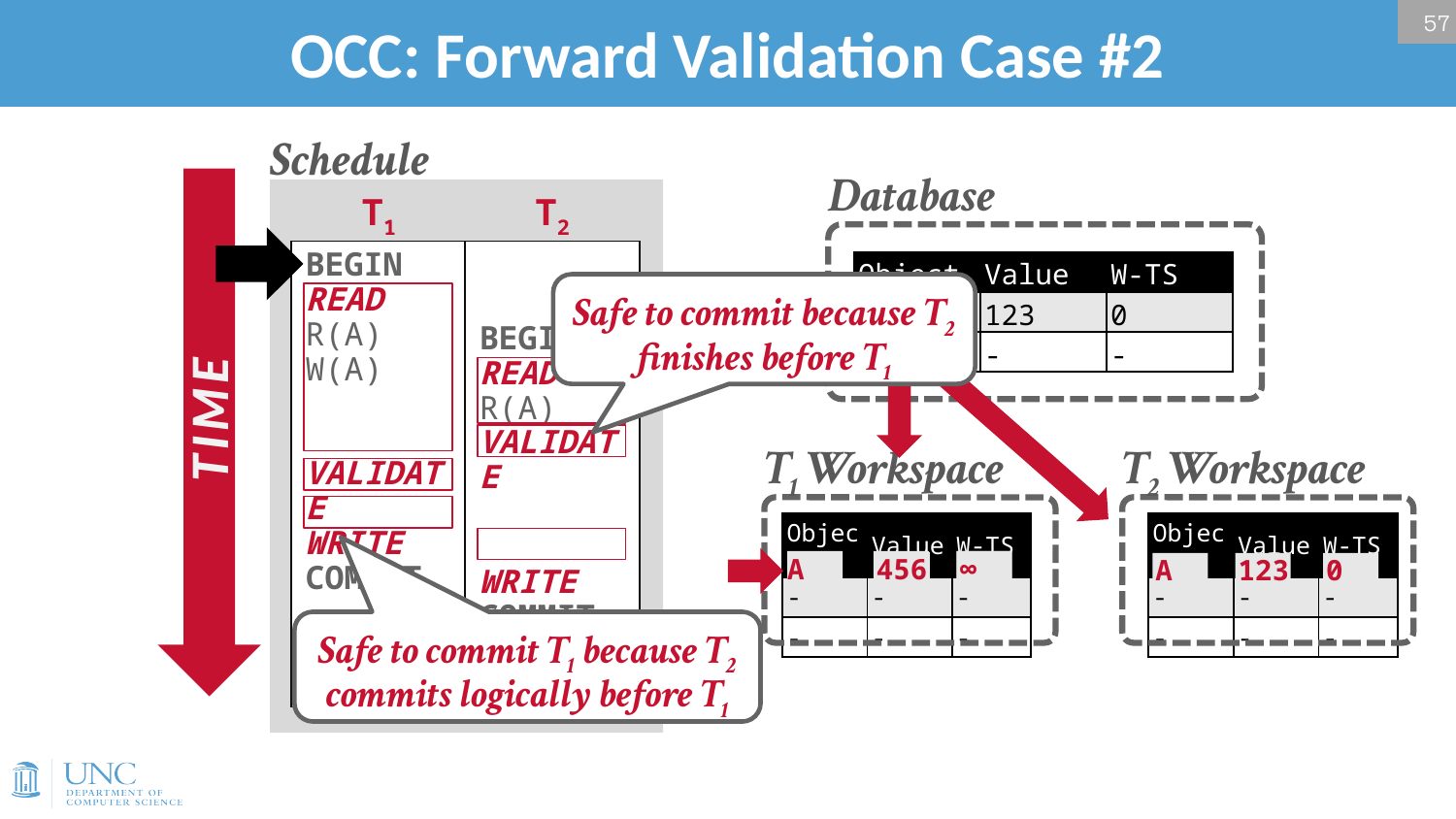

# OCC: Forward Validation Case #2
57
Schedule

T1
T2
Database

BEGIN
READ
R(A)
W(A)

VALIDATE
WRITE
COMMIT

BEGIN
READ
R(A)
VALIDATE

WRITE
COMMIT

| Object | Value | W-TS |
| --- | --- | --- |
| A | 123 | 0 |
| - | - | - |
Safe to commit because T2 finishes before T1

TIME

T1 Workspace

T2 Workspace

| Object | Value | W-TS |
| --- | --- | --- |
| - | - | - |
| - | - | - |
| Object | Value | W-TS |
| --- | --- | --- |
| - | - | - |
| - | - | - |

∞
456
A
0
123
0
456
123
0
A
Safe to commit T1 because T2 commits logically before T1